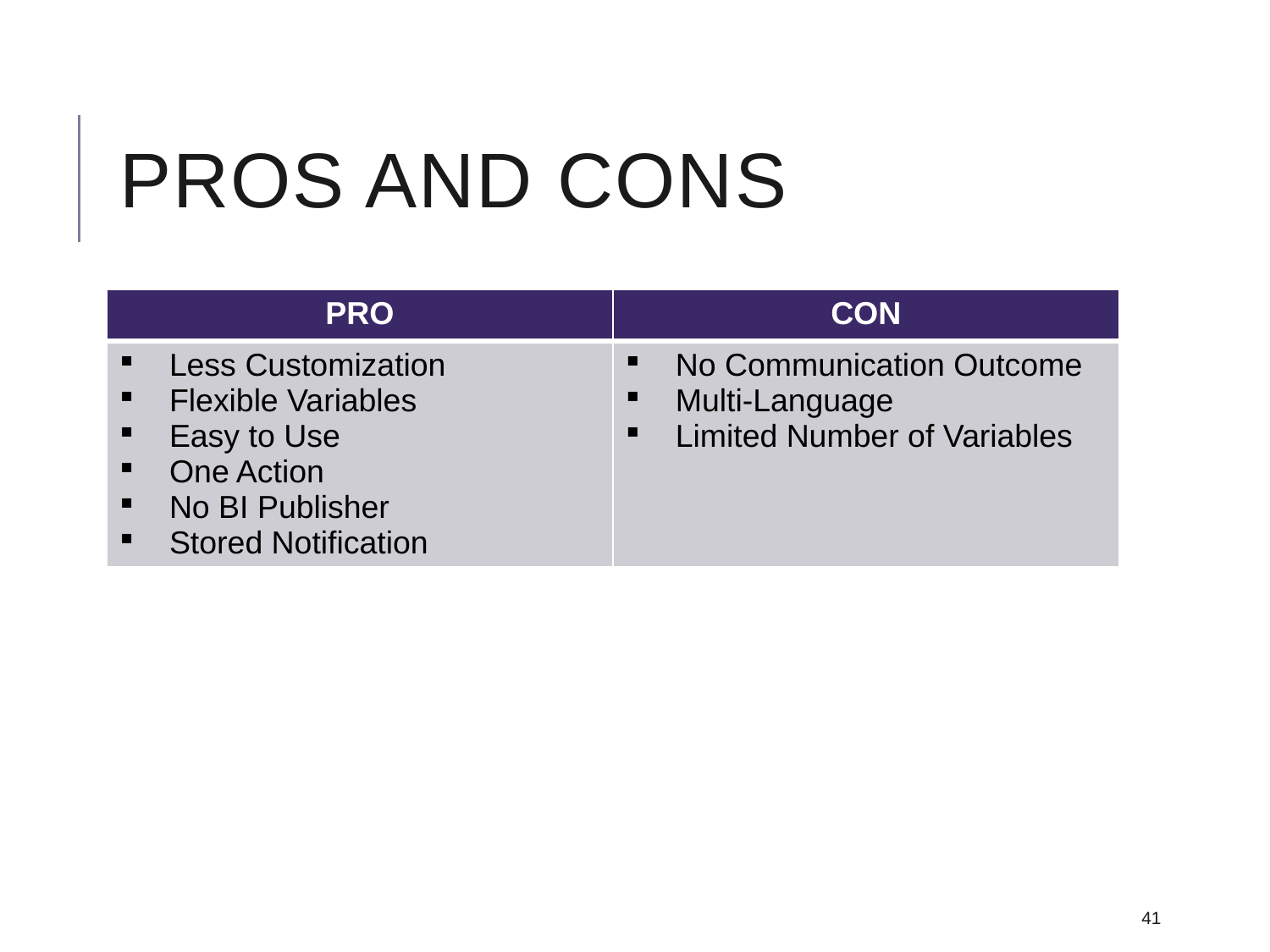

# Pros and cons
| PRO | CON |
| --- | --- |
| Less Customization Flexible Variables Easy to Use One Action No BI Publisher Stored Notification | No Communication Outcome Multi-Language Limited Number of Variables |
41